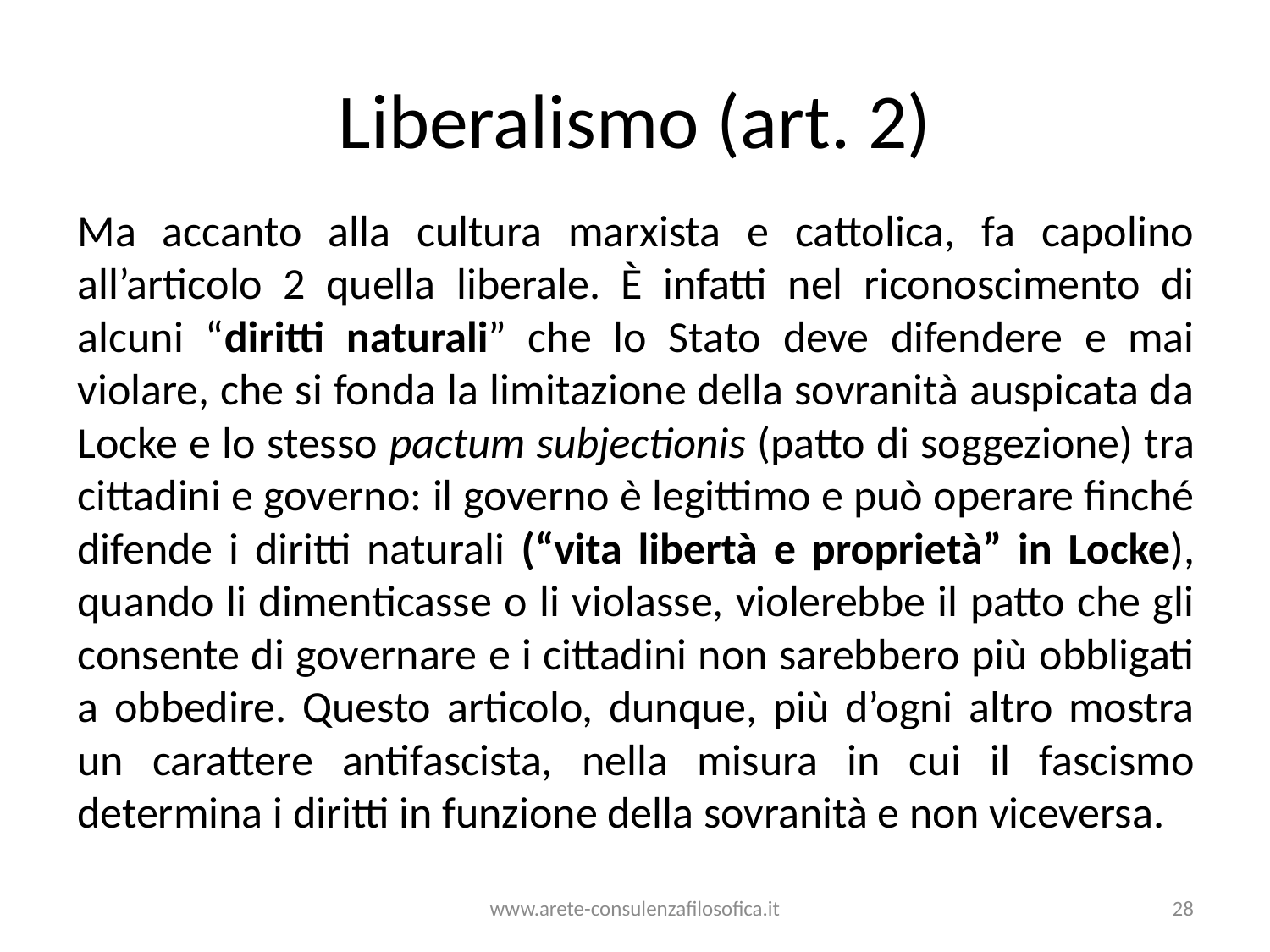

# Liberalismo (art. 2)
Ma accanto alla cultura marxista e cattolica, fa capolino all’articolo 2 quella liberale. È infatti nel riconoscimento di alcuni “diritti naturali” che lo Stato deve difendere e mai violare, che si fonda la limitazione della sovranità auspicata da Locke e lo stesso pactum subjectionis (patto di soggezione) tra cittadini e governo: il governo è legittimo e può operare finché difende i diritti naturali (“vita libertà e proprietà” in Locke), quando li dimenticasse o li violasse, violerebbe il patto che gli consente di governare e i cittadini non sarebbero più obbligati a obbedire. Questo articolo, dunque, più d’ogni altro mostra un carattere antifascista, nella misura in cui il fascismo determina i diritti in funzione della sovranità e non viceversa.
www.arete-consulenzafilosofica.it
28